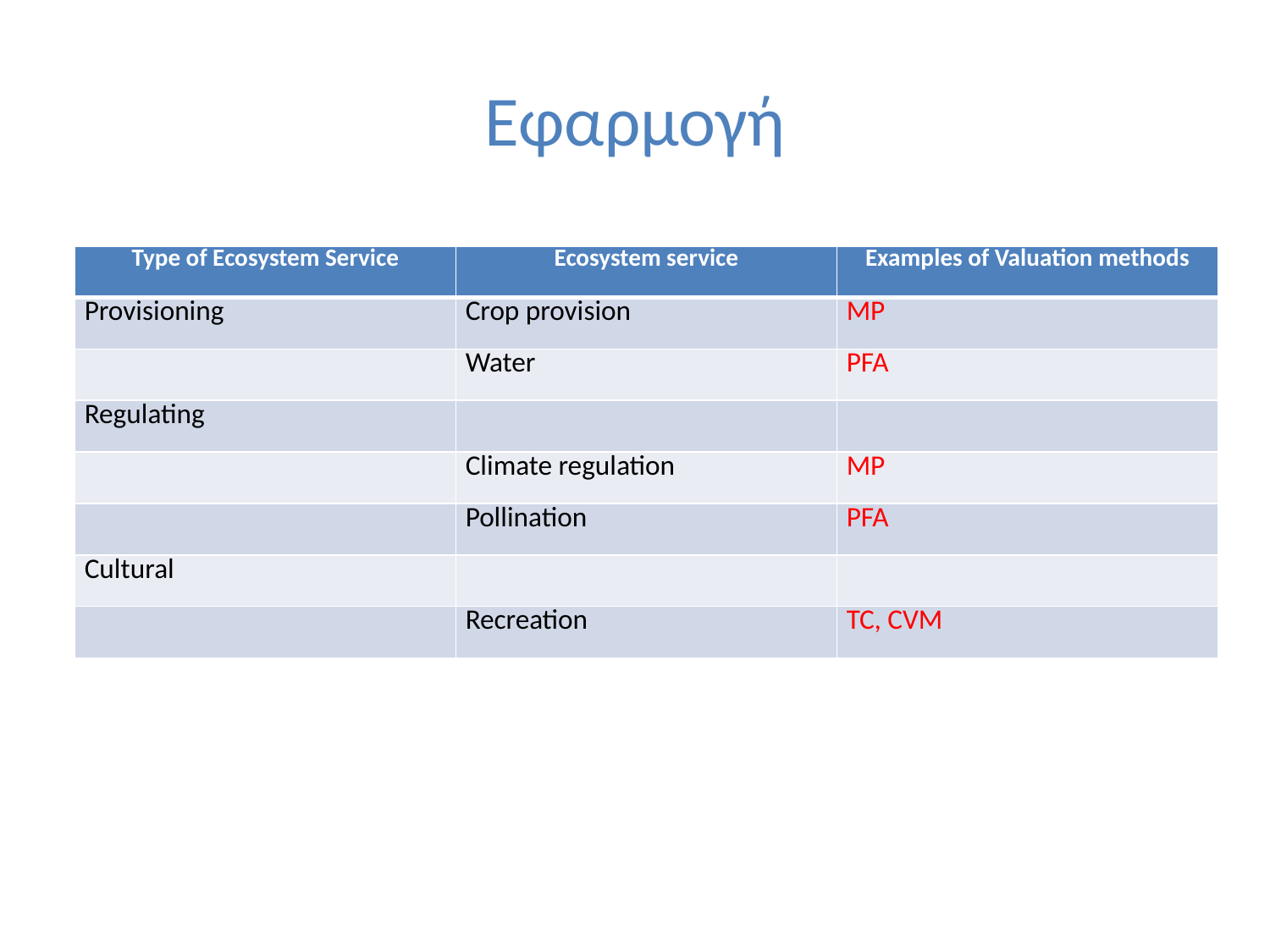

# Εφαρμογή

| Type of Ecosystem Service | Ecosystem service | Examples of Valuation methods |
| --- | --- | --- |
| Provisioning | Crop provision | MP |
|  | Water | PFA |
| Regulating |  |  |
|  | Climate regulation | MP |
|  | Pollination | PFA |
| Cultural |  |  |
|  | Recreation | TC, CVM |